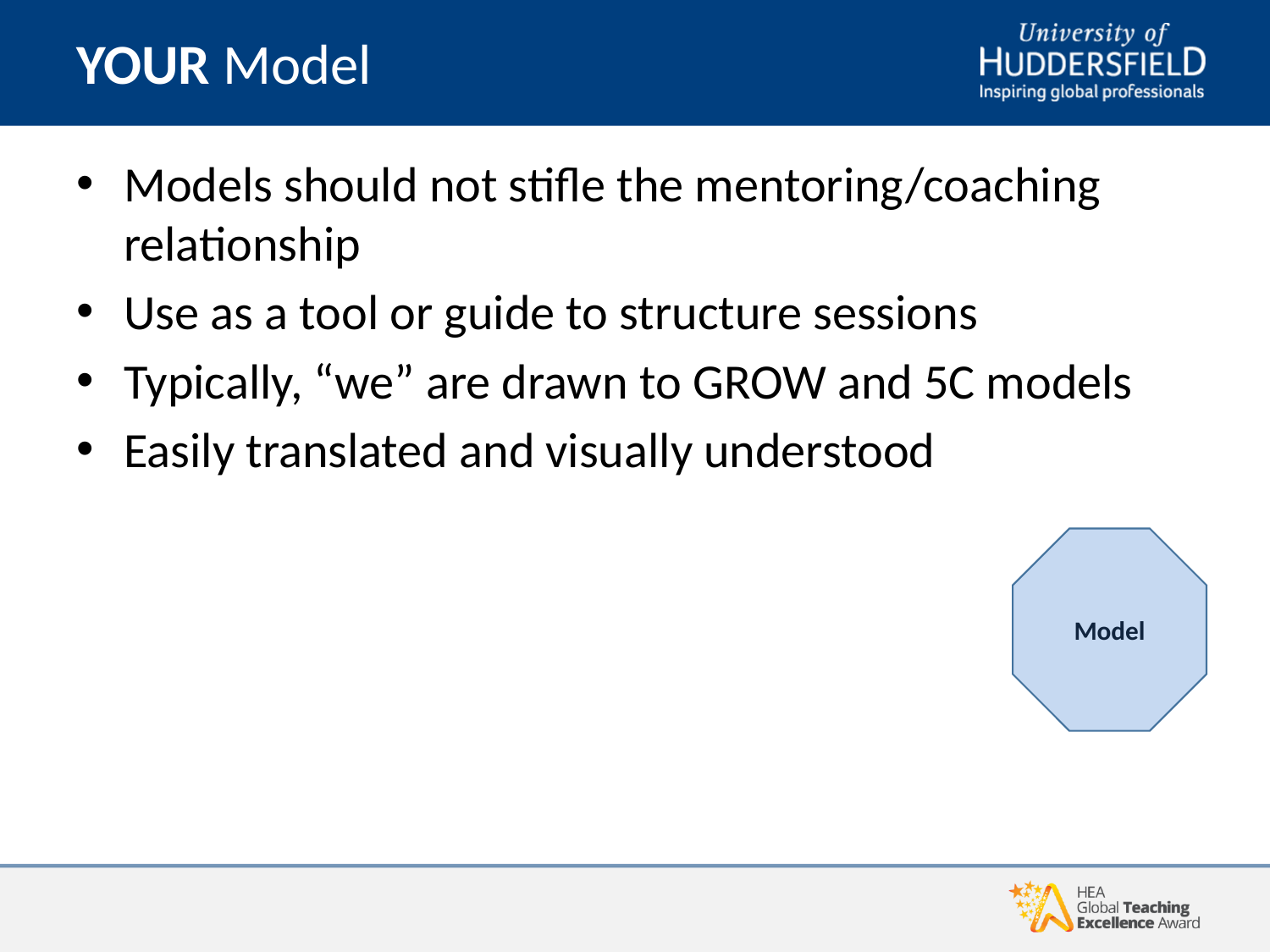

# YOUR Model
Models should not stifle the mentoring/coaching relationship
Use as a tool or guide to structure sessions
Typically, “we” are drawn to GROW and 5C models
Easily translated and visually understood
Model